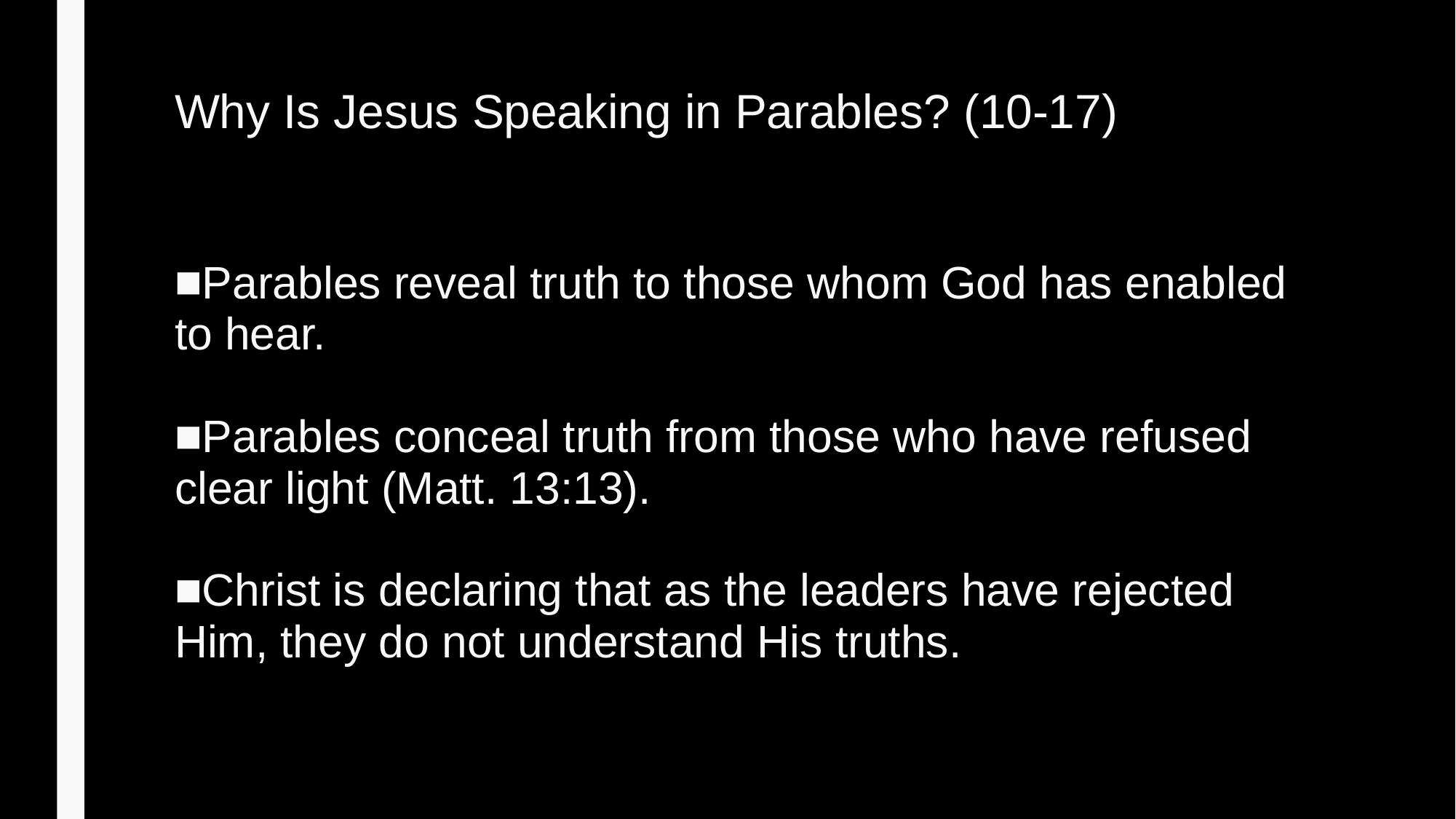

# Why Is Jesus Speaking in Parables? (10-17)
Parables reveal truth to those whom God has enabled to hear.

Parables conceal truth from those who have refused clear light (Matt. 13:13).

Christ is declaring that as the leaders have rejected Him, they do not understand His truths.